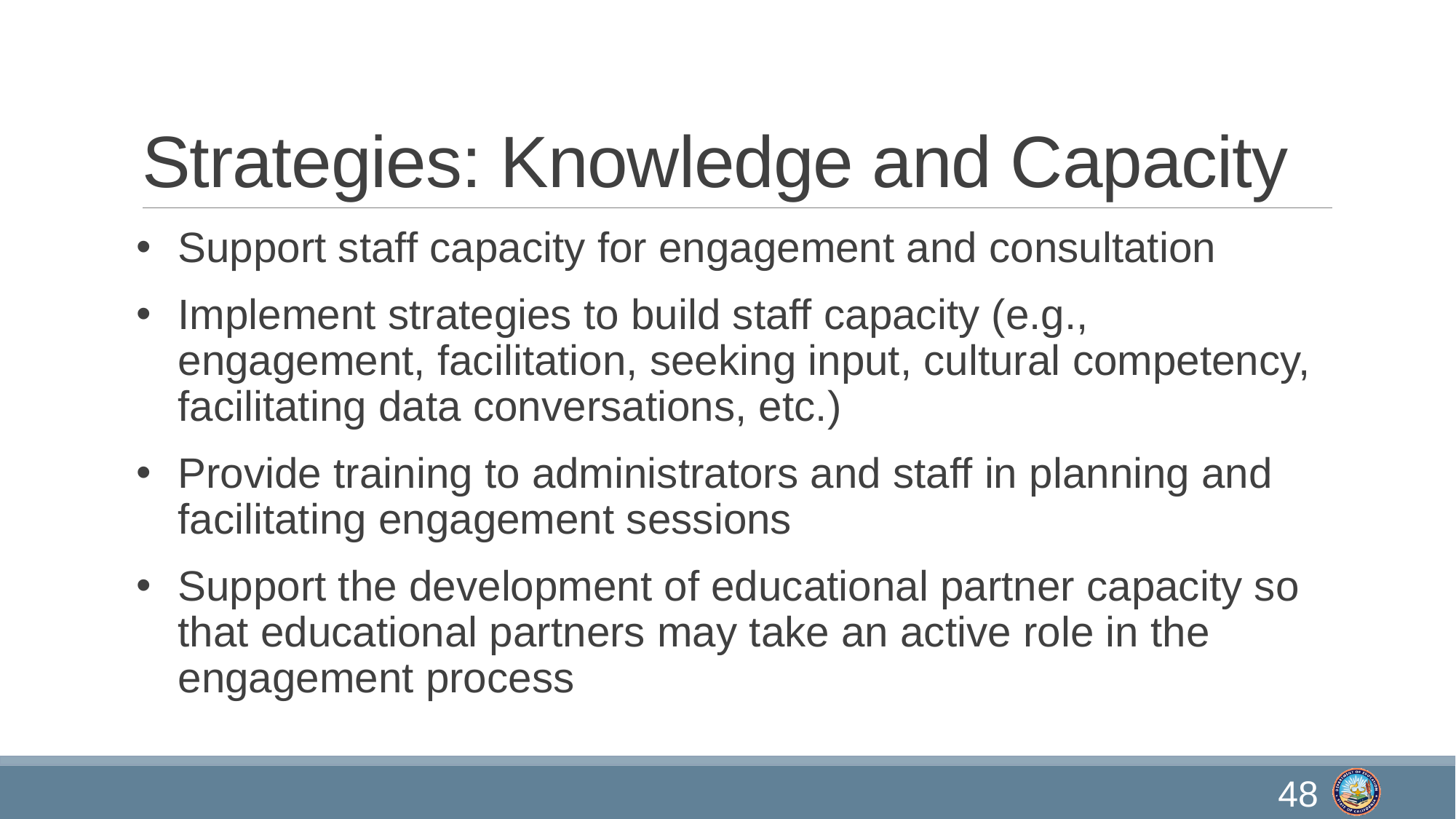

# Strategies: Knowledge and Capacity
Support staff capacity for engagement and consultation
Implement strategies to build staff capacity (e.g., engagement, facilitation, seeking input, cultural competency, facilitating data conversations, etc.)
Provide training to administrators and staff in planning and facilitating engagement sessions
Support the development of educational partner capacity so that educational partners may take an active role in the engagement process

48